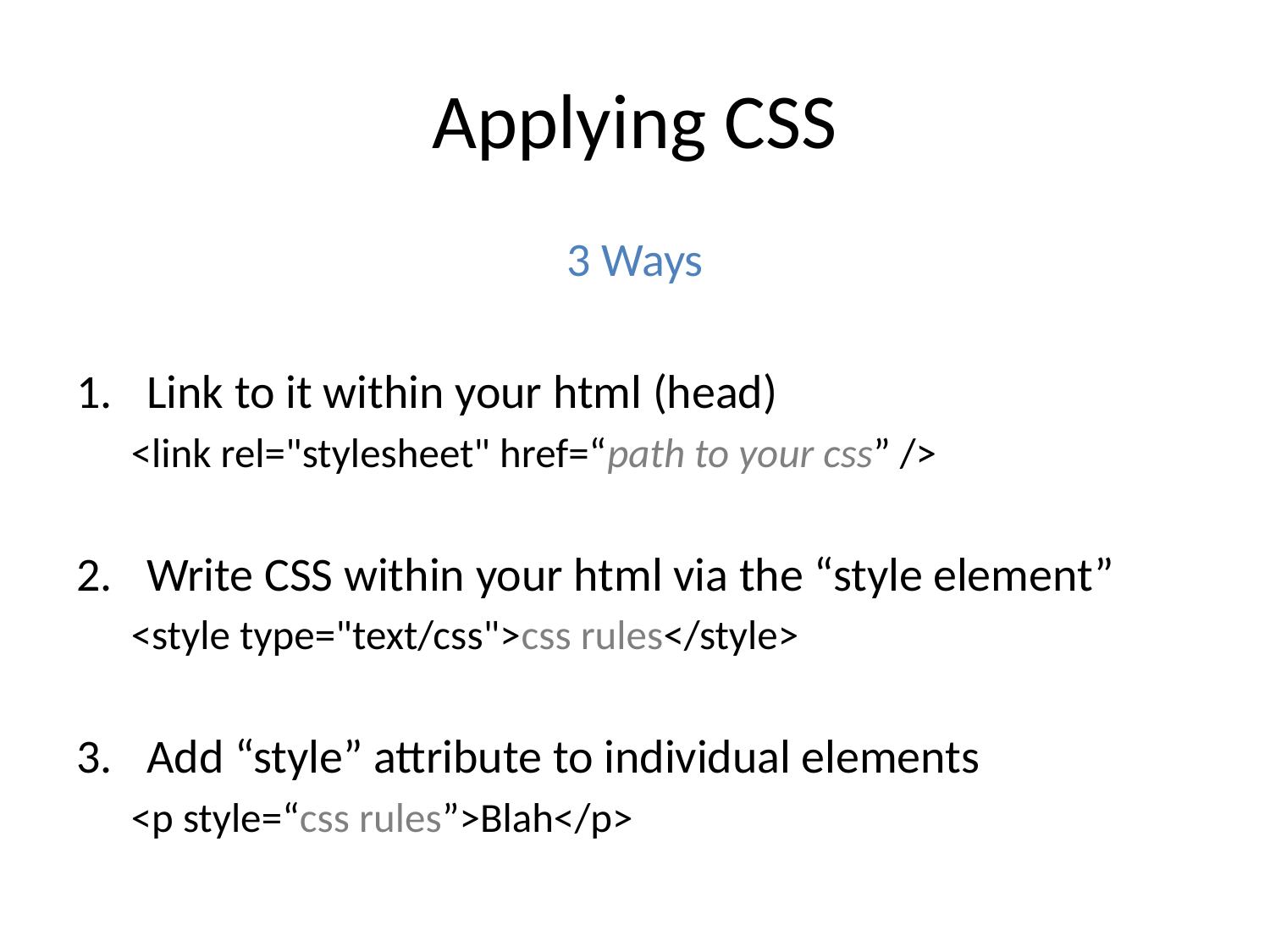

# Applying CSS
3 Ways

Link to it within your html (head)
<link rel="stylesheet" href=“path to your css” />

Write CSS within your html via the “style element”
<style type="text/css">css rules</style>

Add “style” attribute to individual elements
<p style=“css rules”>Blah</p>